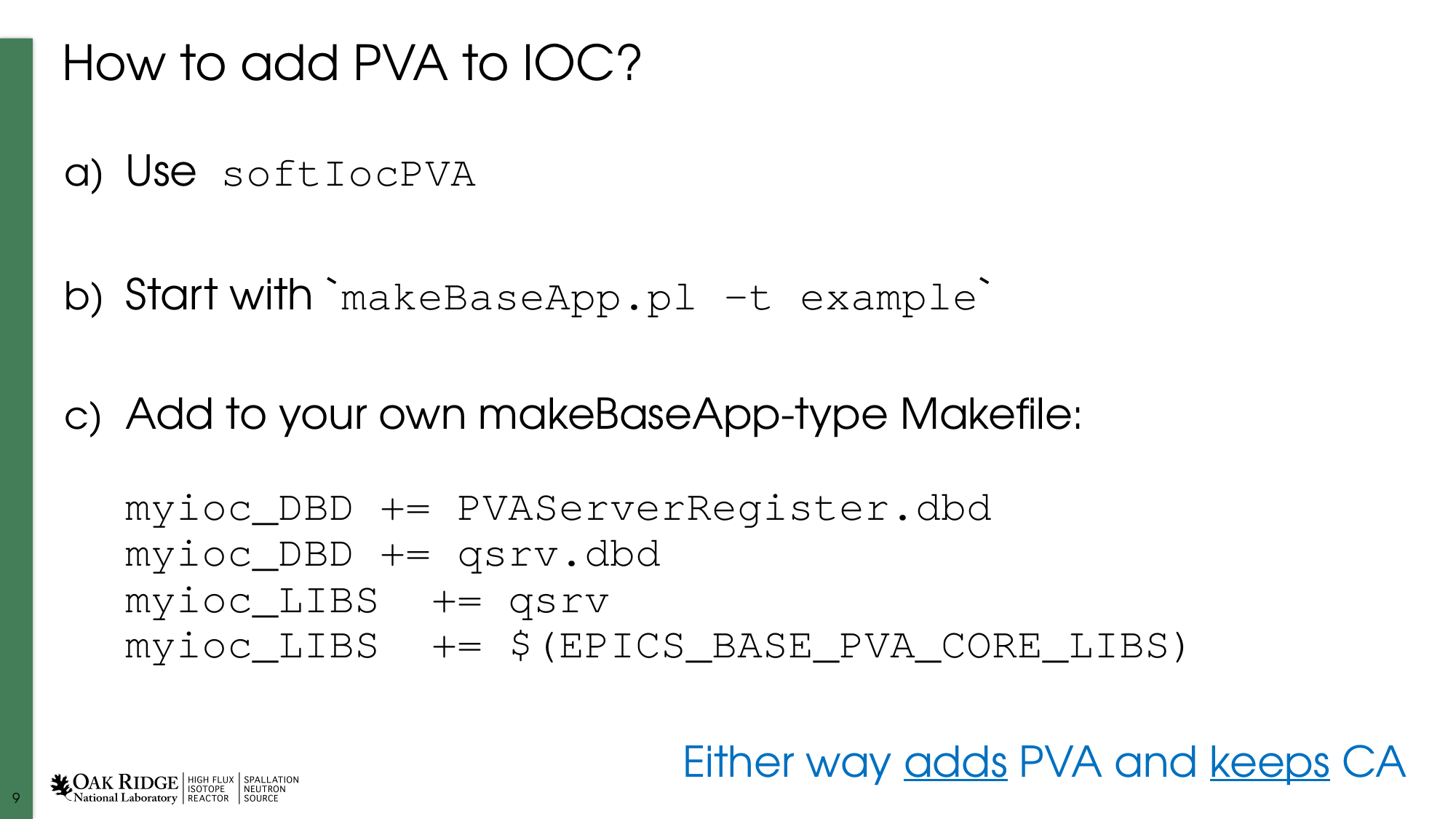

# How to add PVA to IOC?
Use  softIocPVA
Start with `makeBaseApp.pl –t example`
Add to your own makeBaseApp-type Makefile:
myioc_DBD += PVAServerRegister.dbd
myioc_DBD += qsrv.dbd
myioc_LIBS  += qsrv
myioc_LIBS  += $(EPICS_BASE_PVA_CORE_LIBS)
Either way adds PVA and keeps CA